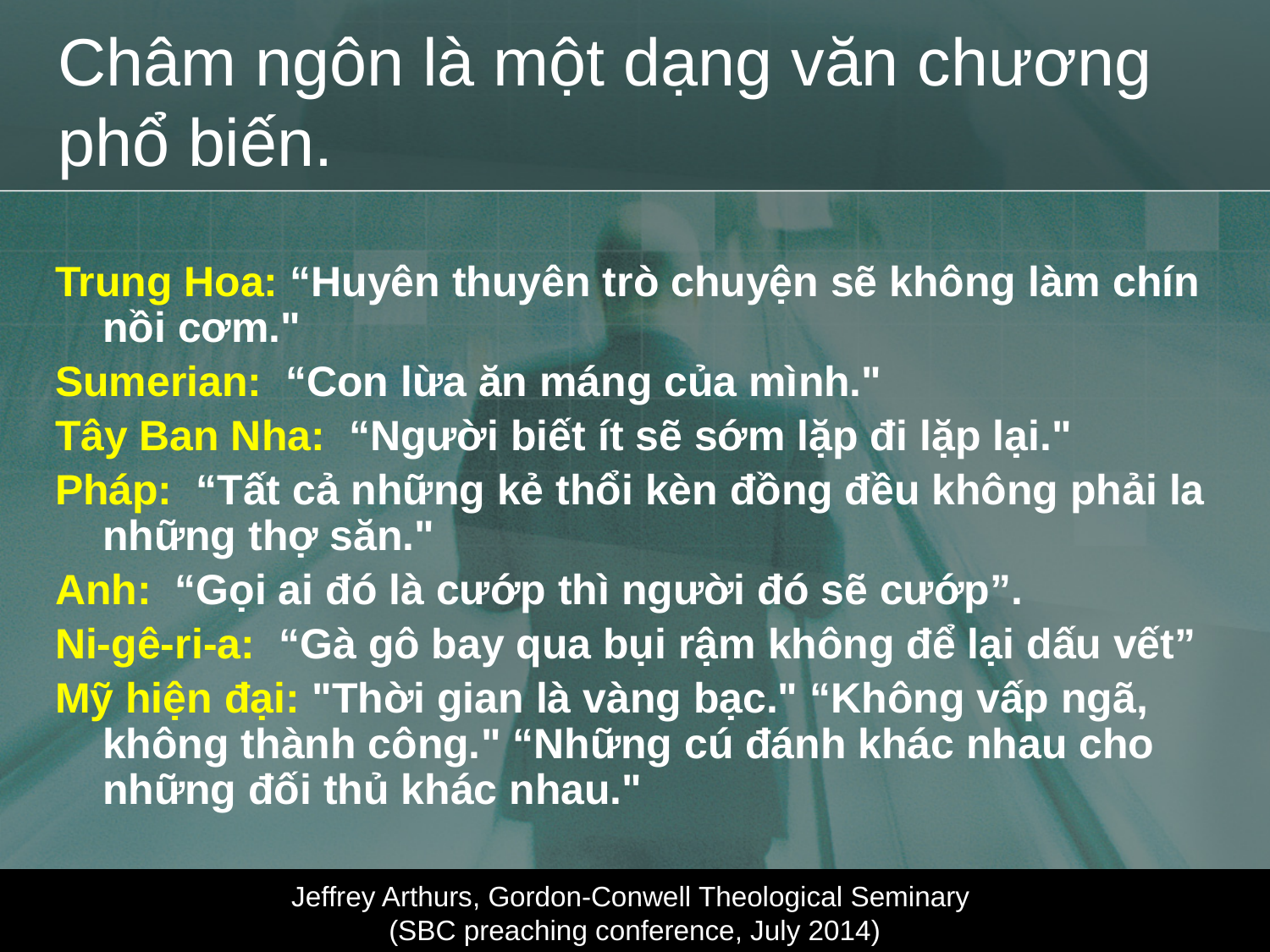

# Châm ngôn là một dạng văn chương phổ biến.
Trung Hoa: “Huyên thuyên trò chuyện sẽ không làm chín nồi cơm."
Sumerian:  “Con lừa ăn máng của mình."
Tây Ban Nha:  “Người biết ít sẽ sớm lặp đi lặp lại."
Pháp:  “Tất cả những kẻ thổi kèn đồng đều không phải la những thợ săn."
Anh:  “Gọi ai đó là cướp thì người đó sẽ cướp”.
Ni-gê-ri-a:  “Gà gô bay qua bụi rậm không để lại dấu vết”
Mỹ hiện đại: "Thời gian là vàng bạc." “Không vấp ngã, không thành công." “Những cú đánh khác nhau cho những đối thủ khác nhau."
Jeffrey Arthurs, Gordon-Conwell Theological Seminary
(SBC preaching conference, July 2014)